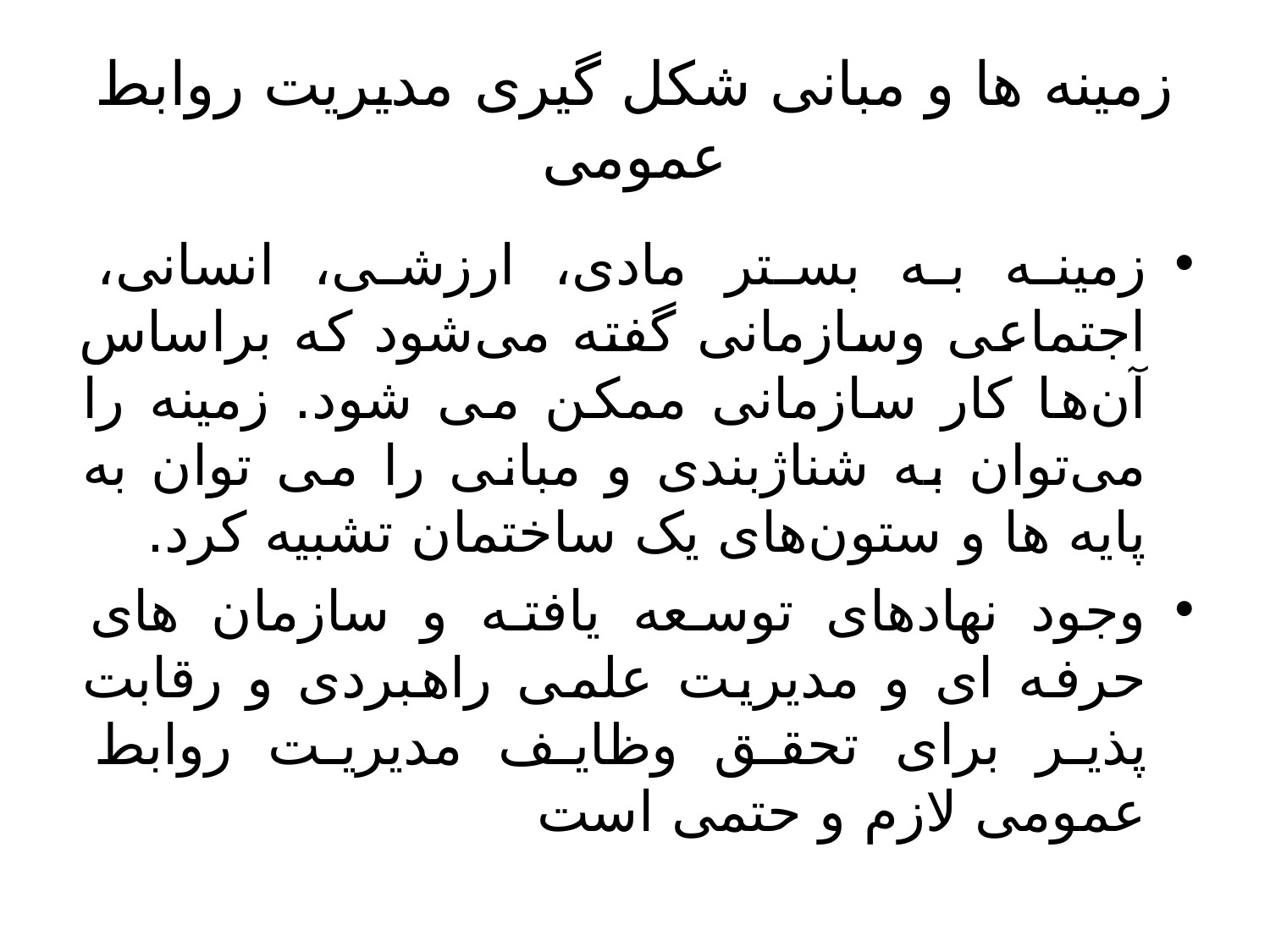

# زمینه ها و مبانی شکل گیری مدیریت روابط عمومی
زمینه به بستر مادی، ارزشی، انسانی، اجتماعی وسازمانی گفته می‌شود که براساس آن‌ها کار سازمانی ممکن می شود. زمینه را می‌توان به شناژبندی و مبانی را می توان به پایه ها و ستون‌های یک ساختمان تشبیه کرد.
وجود نهادهای توسعه یافته و سازمان های حرفه ای و مدیریت علمی راهبردی و رقابت پذیر برای تحقق وظایف مدیریت روابط عمومی لازم و حتمی است